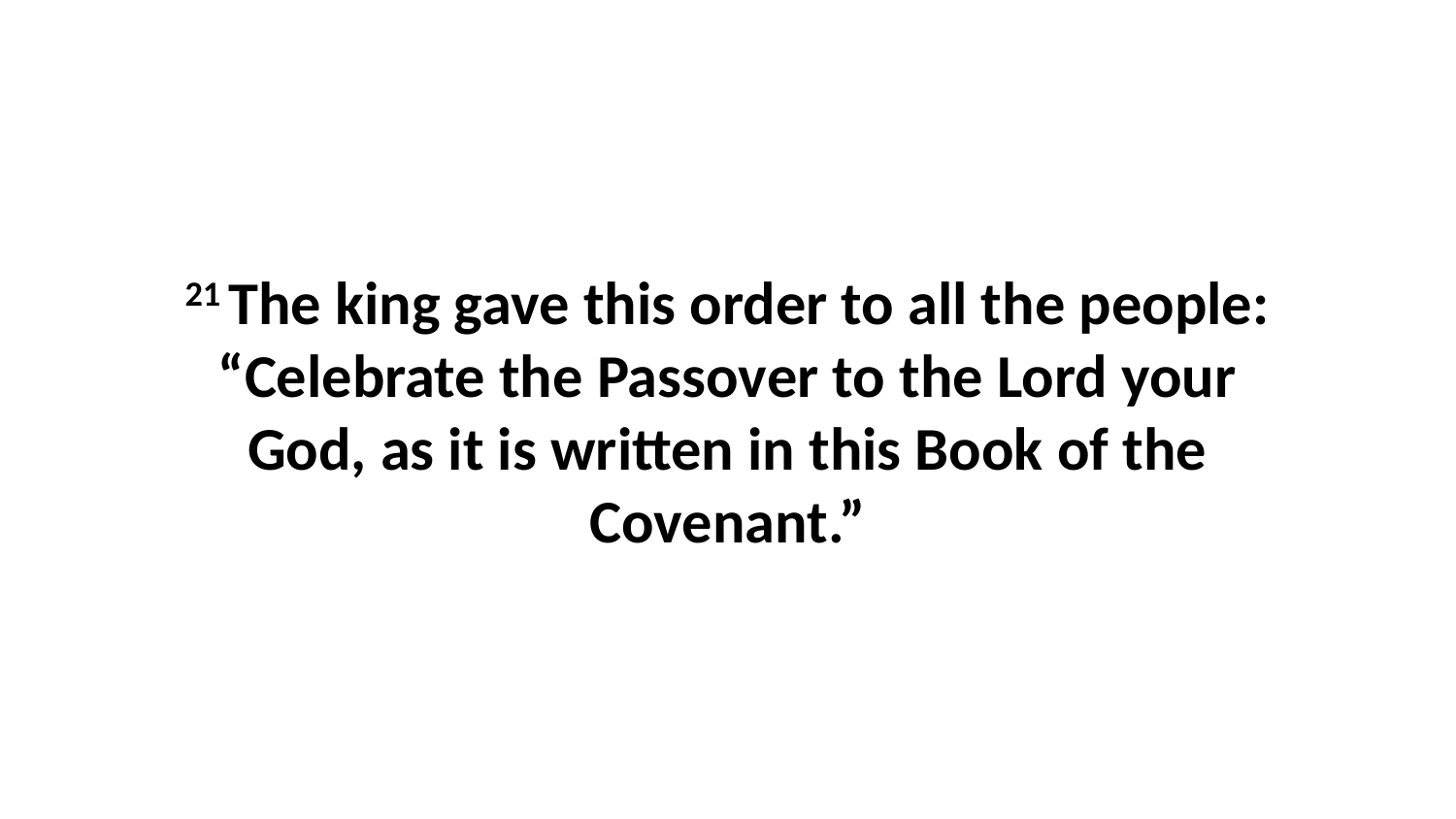

21 The king gave this order to all the people: “Celebrate the Passover to the Lord your God, as it is written in this Book of the Covenant.”